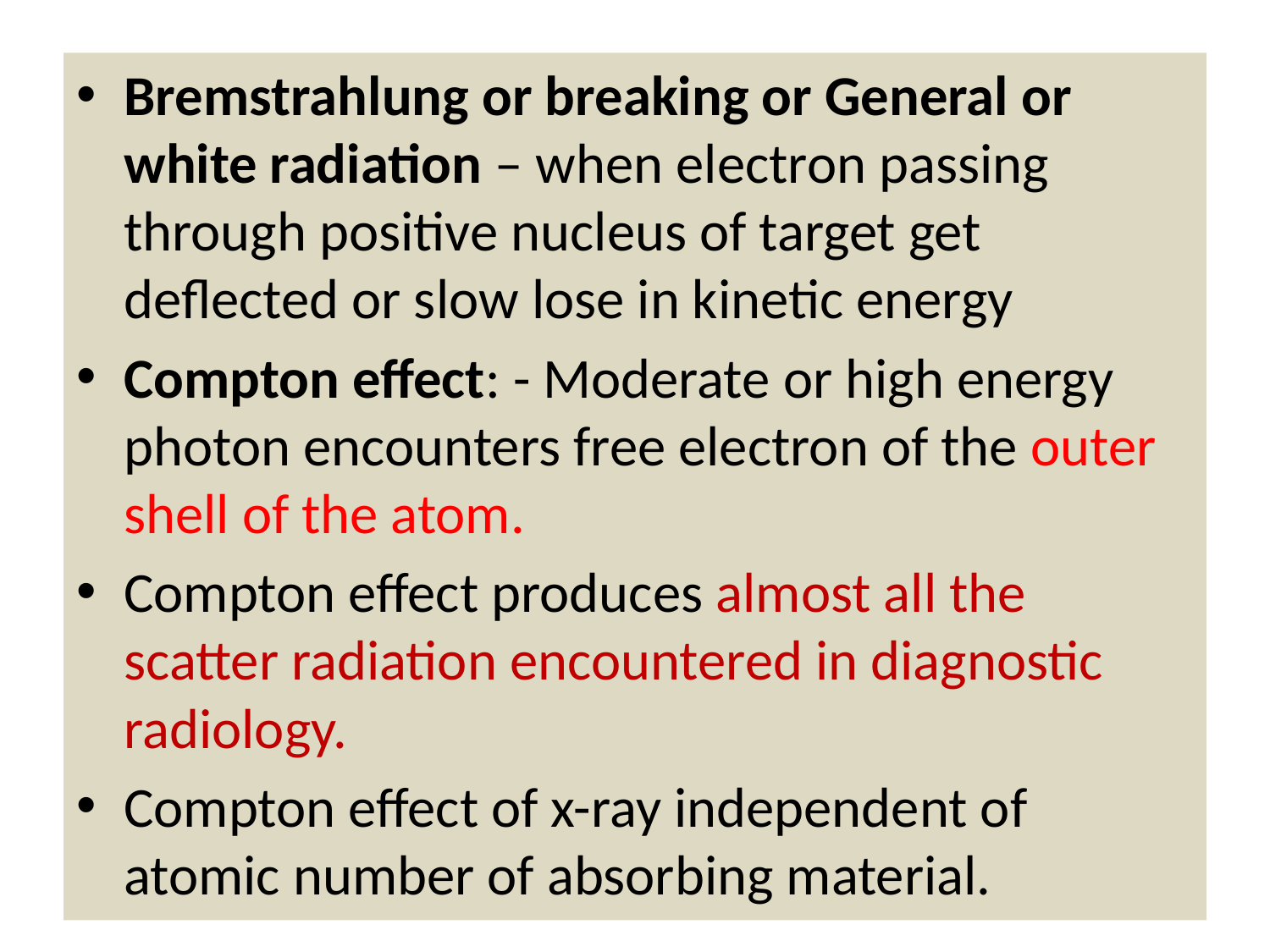

Bremstrahlung or breaking or General or white radiation – when electron passing through positive nucleus of target get deflected or slow lose in kinetic energy
Compton effect: - Moderate or high energy photon encounters free electron of the outer shell of the atom.
Compton effect produces almost all the scatter radiation encountered in diagnostic radiology.
Compton effect of x-ray independent of atomic number of absorbing material.